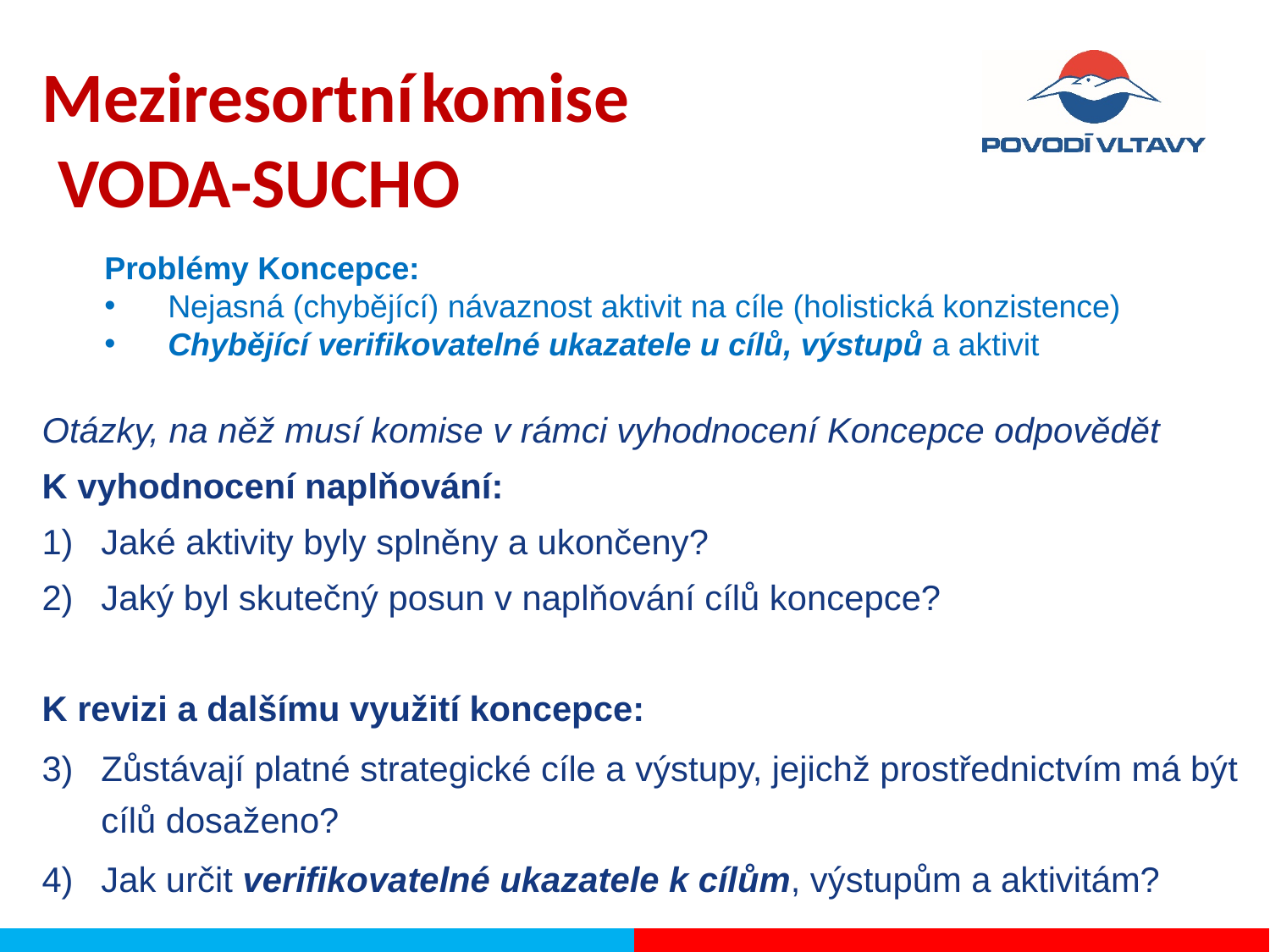

Meziresortní komise
 VODA-SUCHO
Problémy Koncepce:
Nejasná (chybějící) návaznost aktivit na cíle (holistická konzistence)
Chybějící verifikovatelné ukazatele u cílů, výstupů a aktivit
Otázky, na něž musí komise v rámci vyhodnocení Koncepce odpovědět
K vyhodnocení naplňování:
Jaké aktivity byly splněny a ukončeny?
Jaký byl skutečný posun v naplňování cílů koncepce?

K revizi a dalšímu využití koncepce:
Zůstávají platné strategické cíle a výstupy, jejichž prostřednictvím má být cílů dosaženo?
Jak určit verifikovatelné ukazatele k cílům, výstupům a aktivitám?